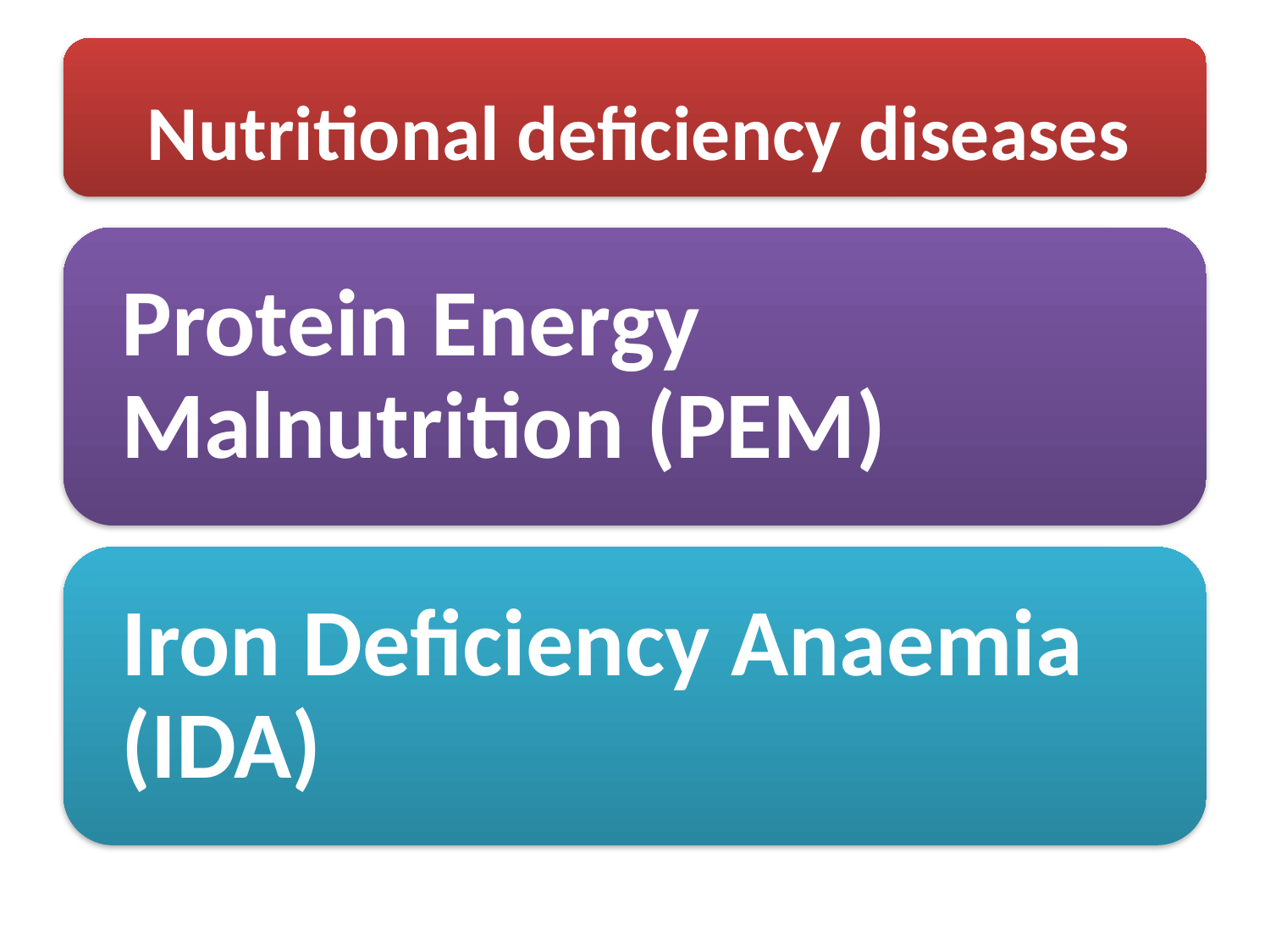

Nutritional deficiency diseases
Protein Energy Malnutrition (PEM)
Iron Deficiency Anaemia (IDA)